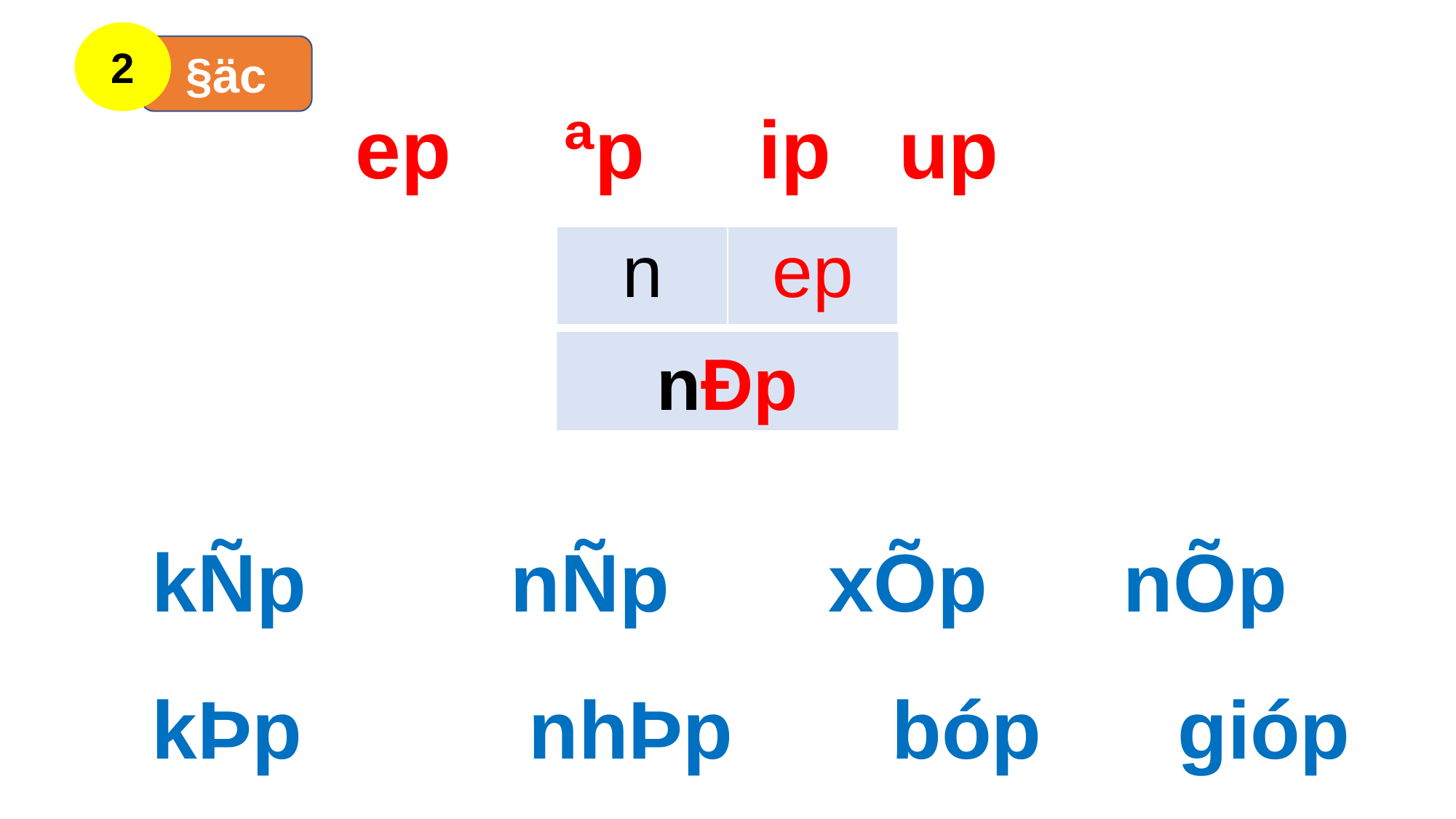

2
§äc
ep     ªp     ip   up
| n | ep |
| --- | --- |
nÐp
kÑp         nÑp       xÕp      nÕp
kÞp          nhÞp       bóp      gióp